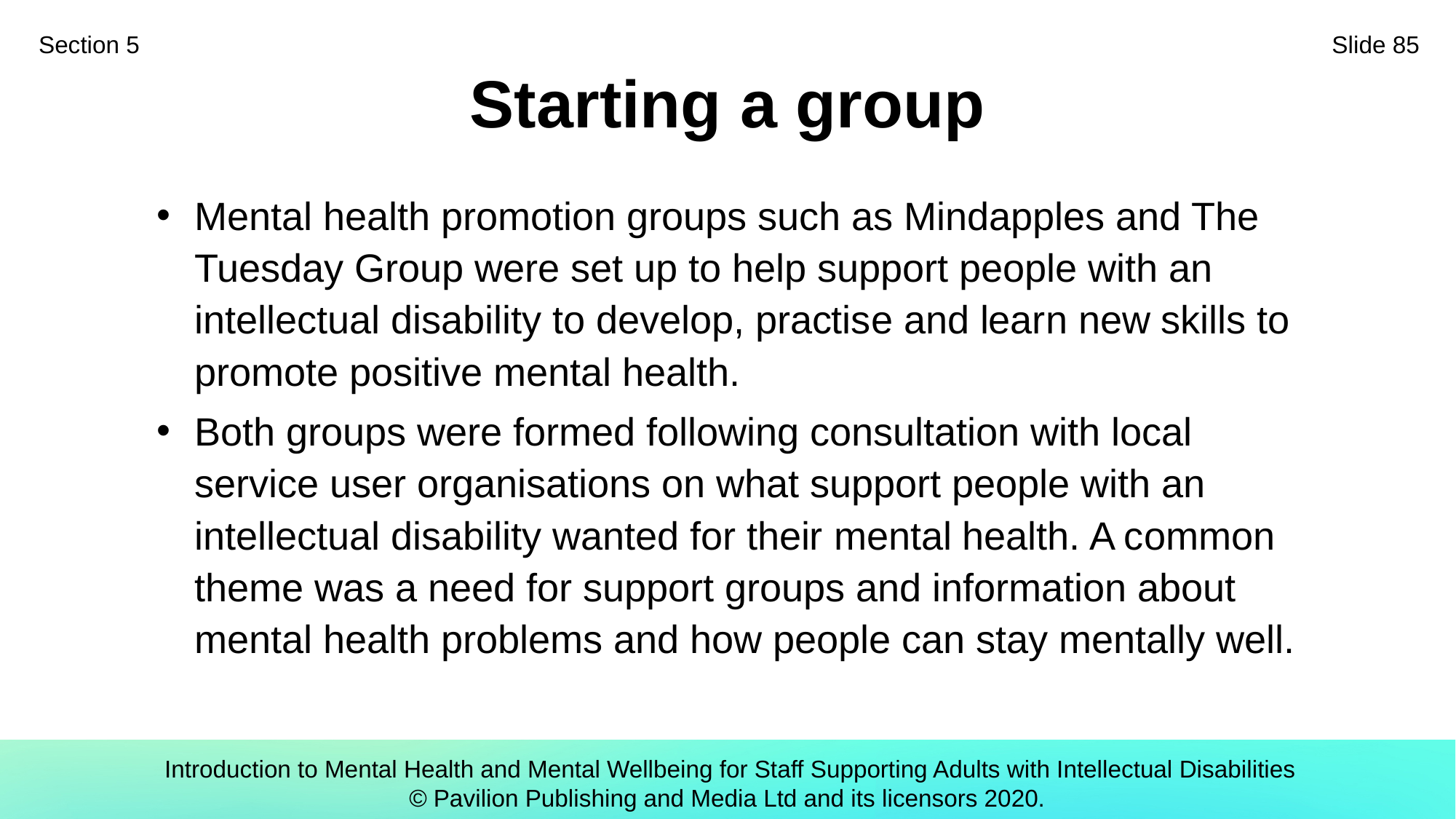

Section 5
Slide 85
# Starting a group
Mental health promotion groups such as Mindapples and The Tuesday Group were set up to help support people with an intellectual disability to develop, practise and learn new skills to promote positive mental health.
Both groups were formed following consultation with local service user organisations on what support people with an intellectual disability wanted for their mental health. A common theme was a need for support groups and information about mental health problems and how people can stay mentally well.